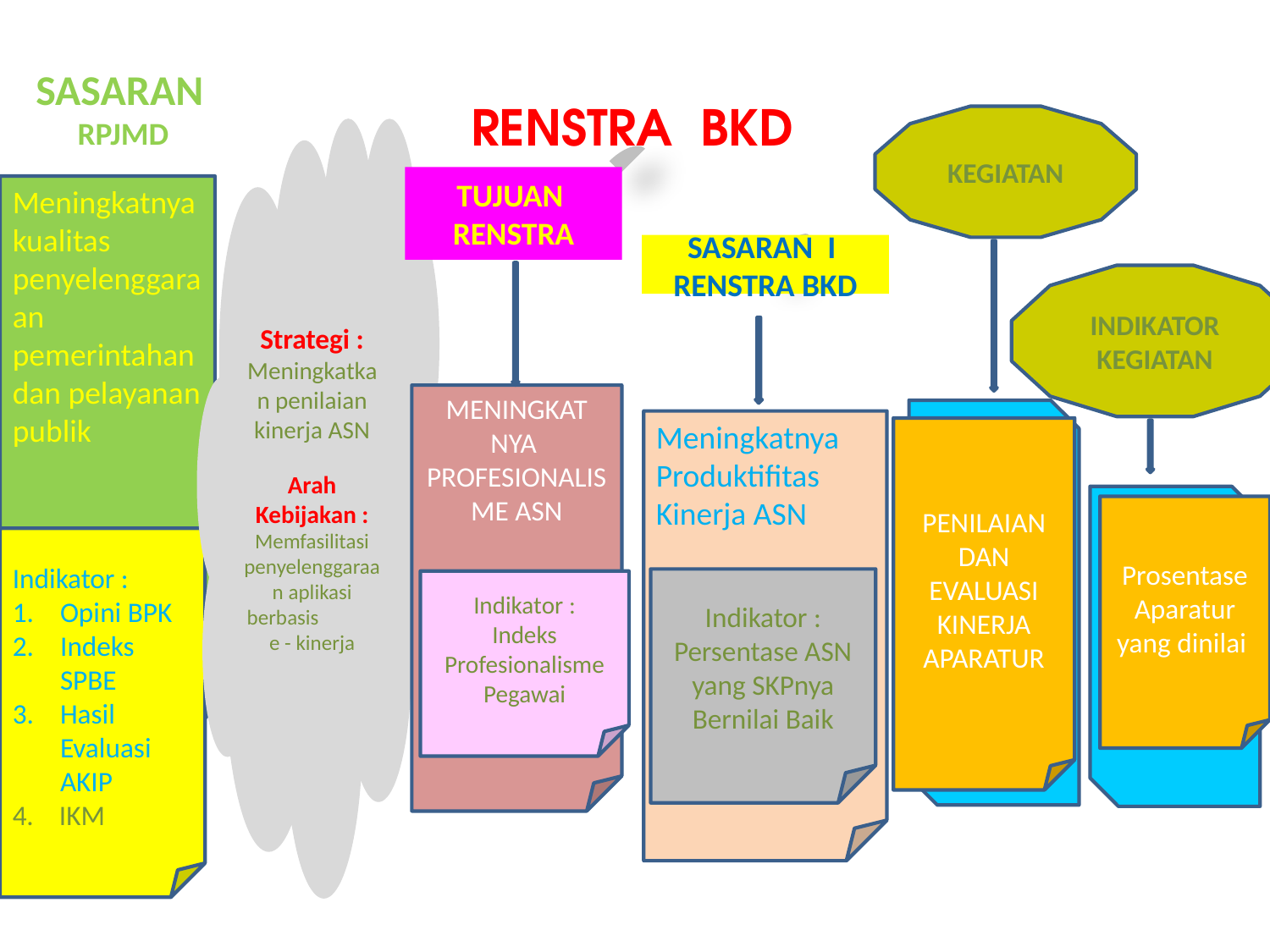

SASARAN
RPJMD
RENSTRA  BKD
KEGIATAN
Strategi :
Meningkatkan penilaian kinerja ASN

Arah Kebijakan :
Memfasilitasi penyelenggaraan aplikasi berbasis             e - kinerja

TUJUAN
RENSTRA
Meningkatnya kualitas penyelenggaraan pemerintahan dan pelayanan publik

Indikator :
Opini BPK
Indeks SPBE
Hasil Evaluasi AKIP
4.    IKM
SASARAN  I
RENSTRA BKD

INDIKATOR KEGIATAN

MENINGKAT NYA  PROFESIONALISME ASN

Indikator :
Indeks Profesionalisme Pegawai

PENILAIAN DAN EVALUASI KINERJA APARATUR
Meningkatnya Produktifitas Kinerja ASN

Indikator :
Persentase ASN yang SKPnya Bernilai Baik

Prosentase Aparatur yang dinilai